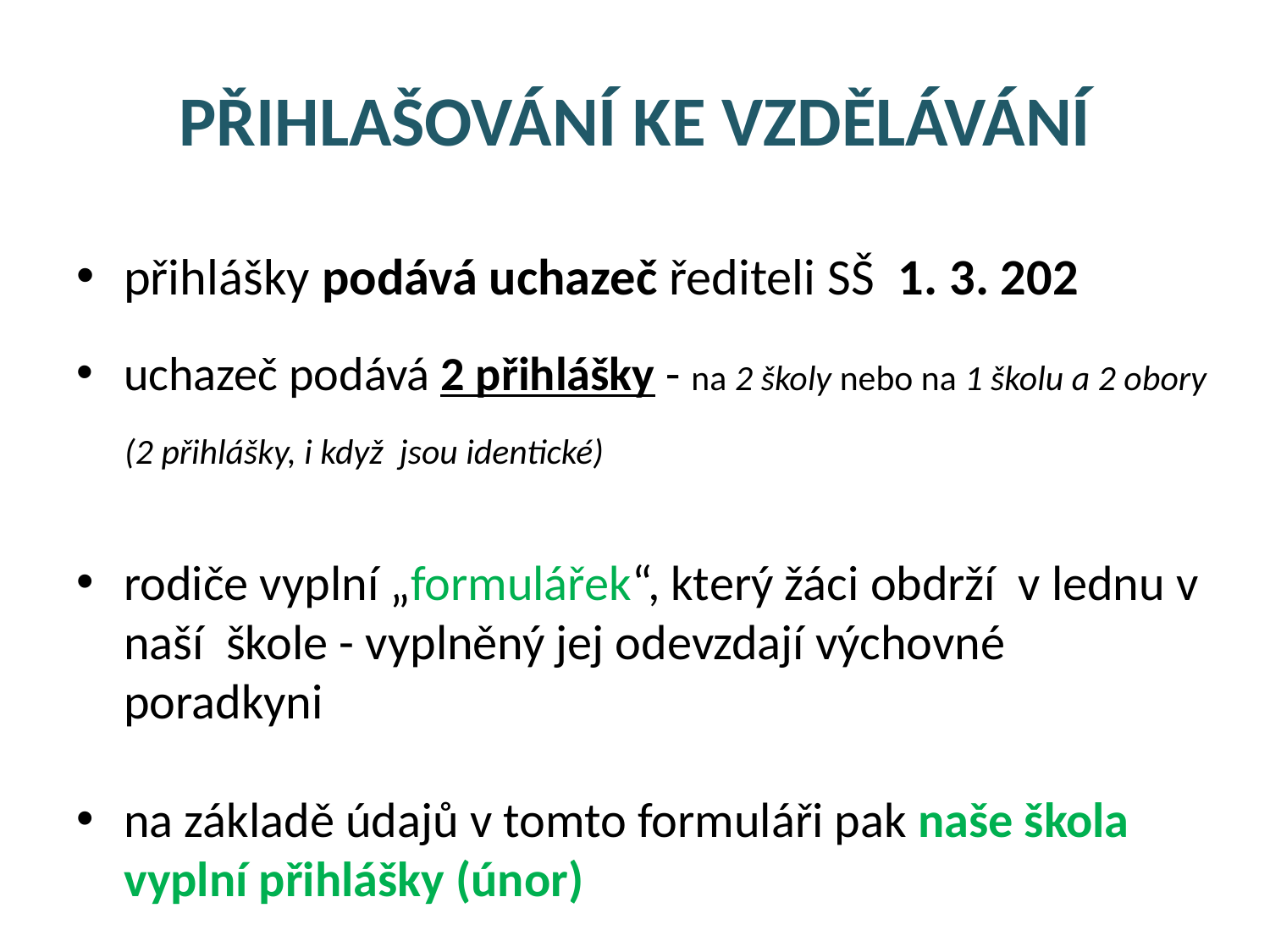

# PŘIHLAŠOVÁNÍ KE VZDĚLÁVÁNÍ
přihlášky podává uchazeč řediteli SŠ  1. 3. 202
uchazeč podává 2 přihlášky - na 2 školy nebo na 1 školu a 2 obory
      (2 přihlášky, i když  jsou identické)

rodiče vyplní „formulářek“, který žáci obdrží  v lednu v naší  škole - vyplněný jej odevzdají výchovné poradkyni

na základě údajů v tomto formuláři pak naše škola vyplní přihlášky (únor)